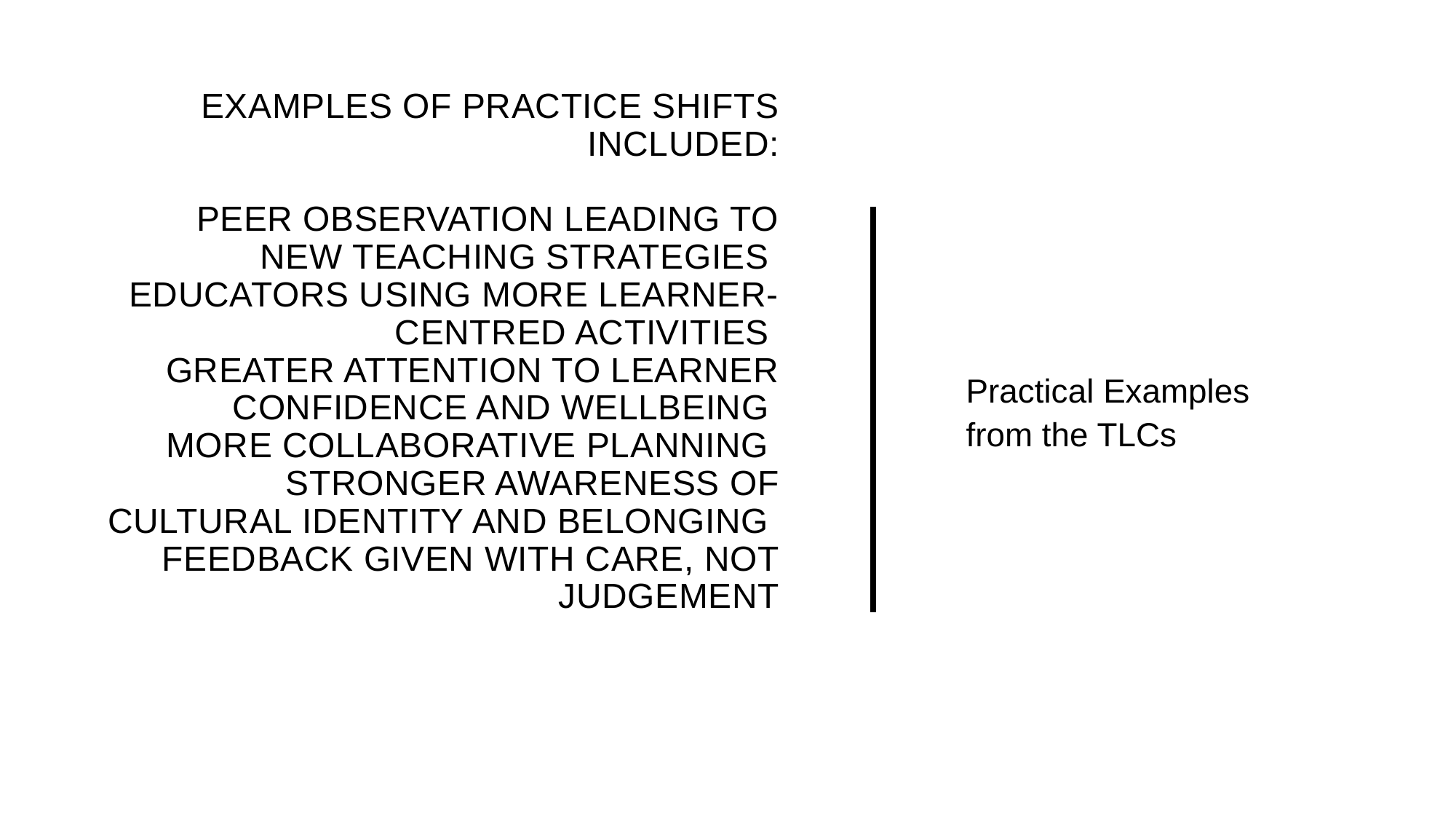

# Examples of practice shifts included: Peer observation leading to new teaching strategies Educators using more learner-centred activities Greater attention to learner confidence and wellbeing More collaborative planning Stronger awareness of cultural identity and belonging Feedback given with care, not judgement
Practical Examples from the TLCs